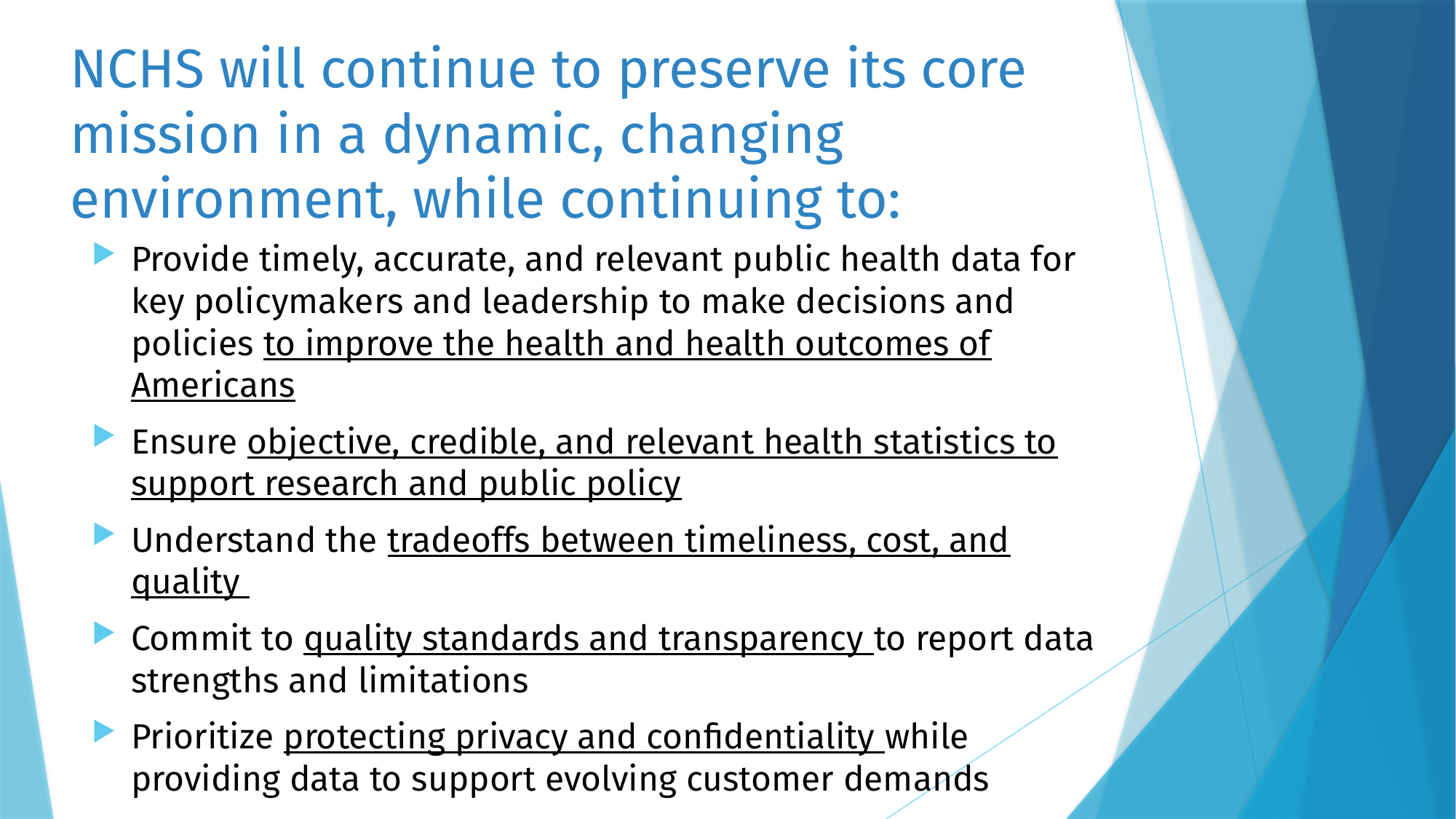

# NCHS will continue to preserve its core mission in a dynamic, changing environment, while continuing to:
Provide timely, accurate, and relevant public health data for key policymakers and leadership to make decisions and policies to improve the health and health outcomes of Americans
Ensure objective, credible, and relevant health statistics to support research and public policy
Understand the tradeoffs between timeliness, cost, and quality
Commit to quality standards and transparency to report data strengths and limitations
Prioritize protecting privacy and confidentiality while providing data to support evolving customer demands